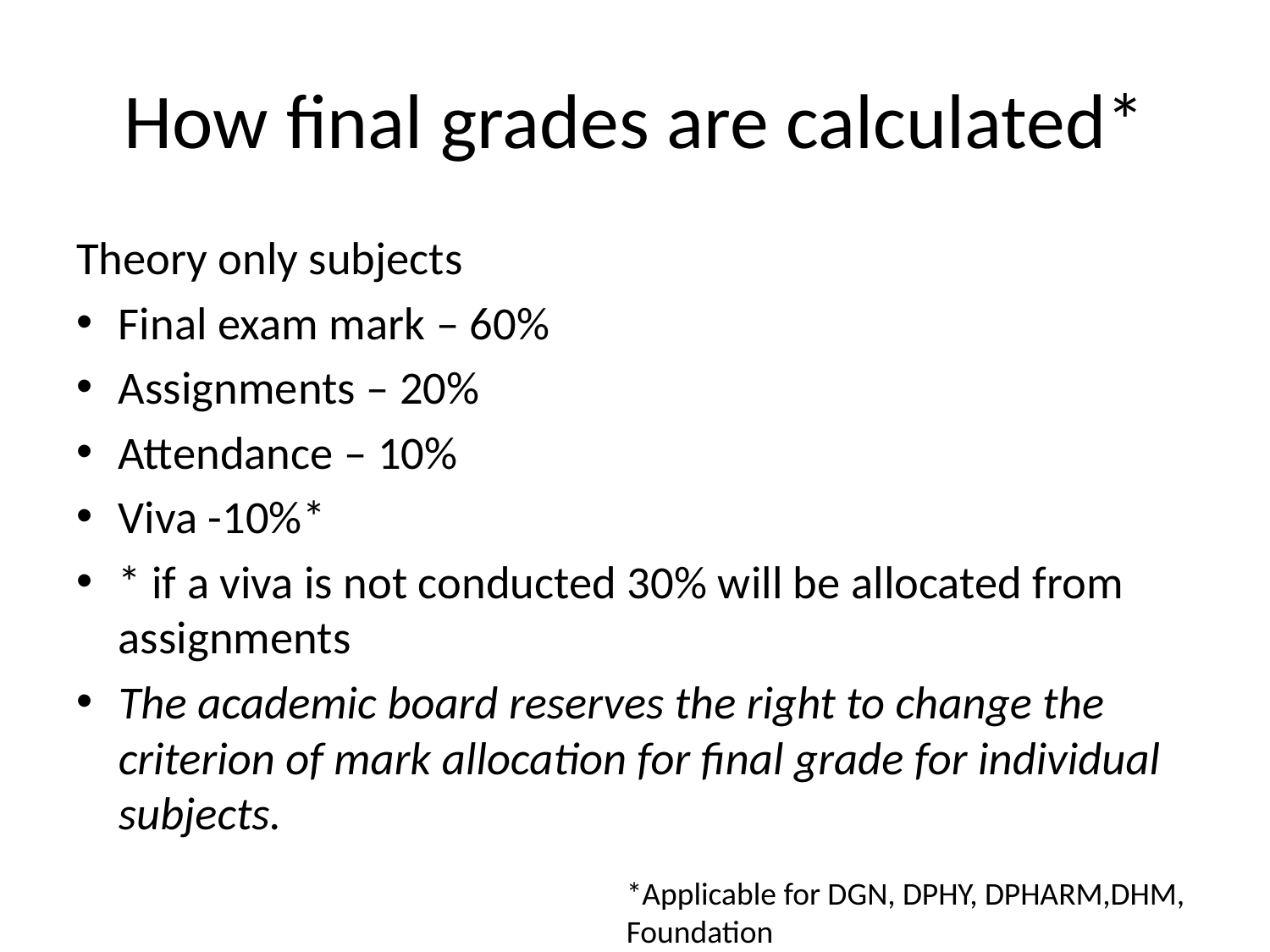

# How final grades are calculated*
Theory only subjects
Final exam mark – 60%
Assignments – 20%
Attendance – 10%
Viva -10%*
* if a viva is not conducted 30% will be allocated from assignments
The academic board reserves the right to change the criterion of mark allocation for final grade for individual subjects.
*Applicable for DGN, DPHY, DPHARM,DHM, Foundation